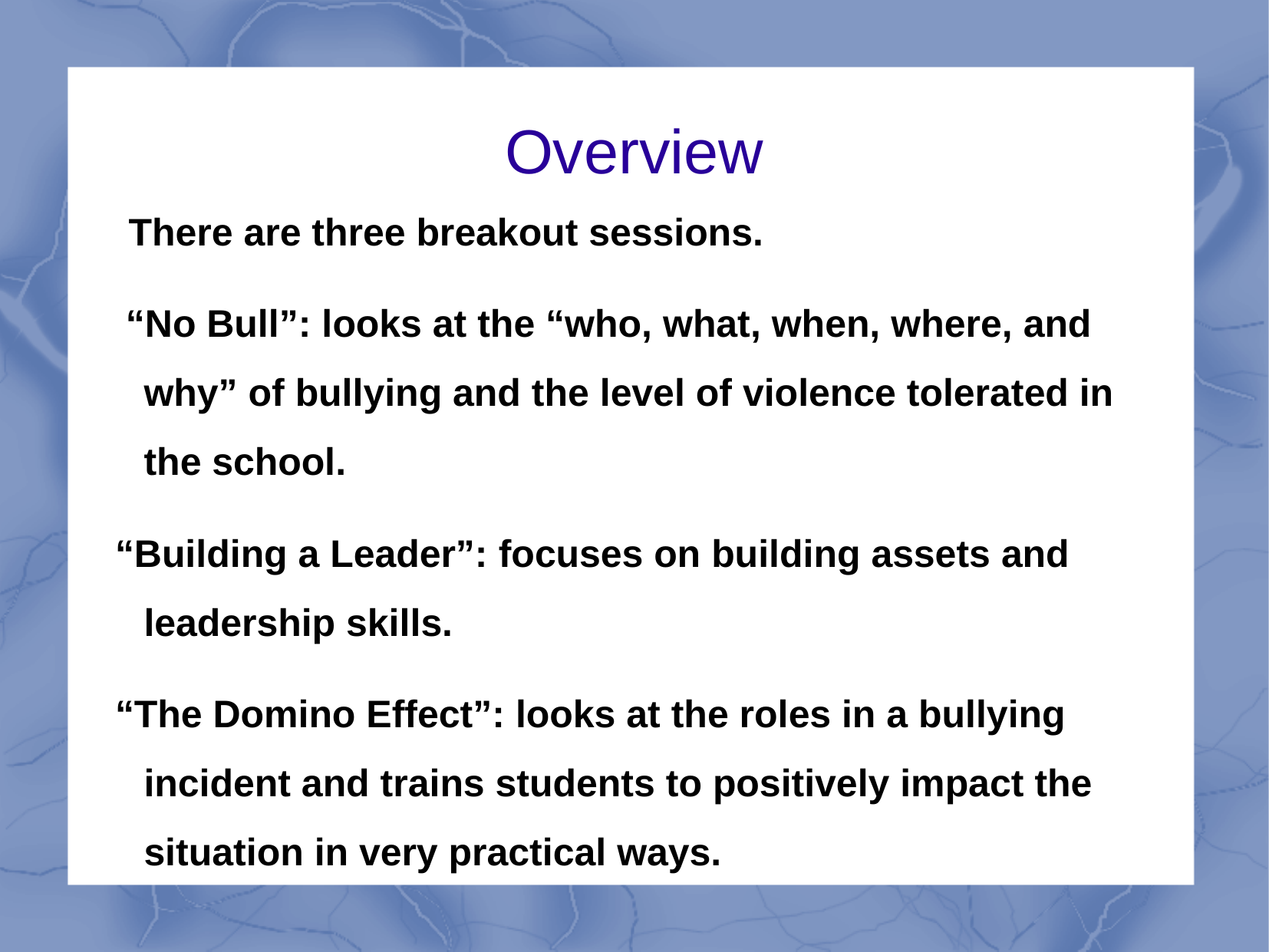

Overview
There are three breakout sessions.
 “No Bull”: looks at the “who, what, when, where, and why” of bullying and the level of violence tolerated in the school.
“Building a Leader”: focuses on building assets and leadership skills.
“The Domino Effect”: looks at the roles in a bullying incident and trains students to positively impact the situation in very practical ways.